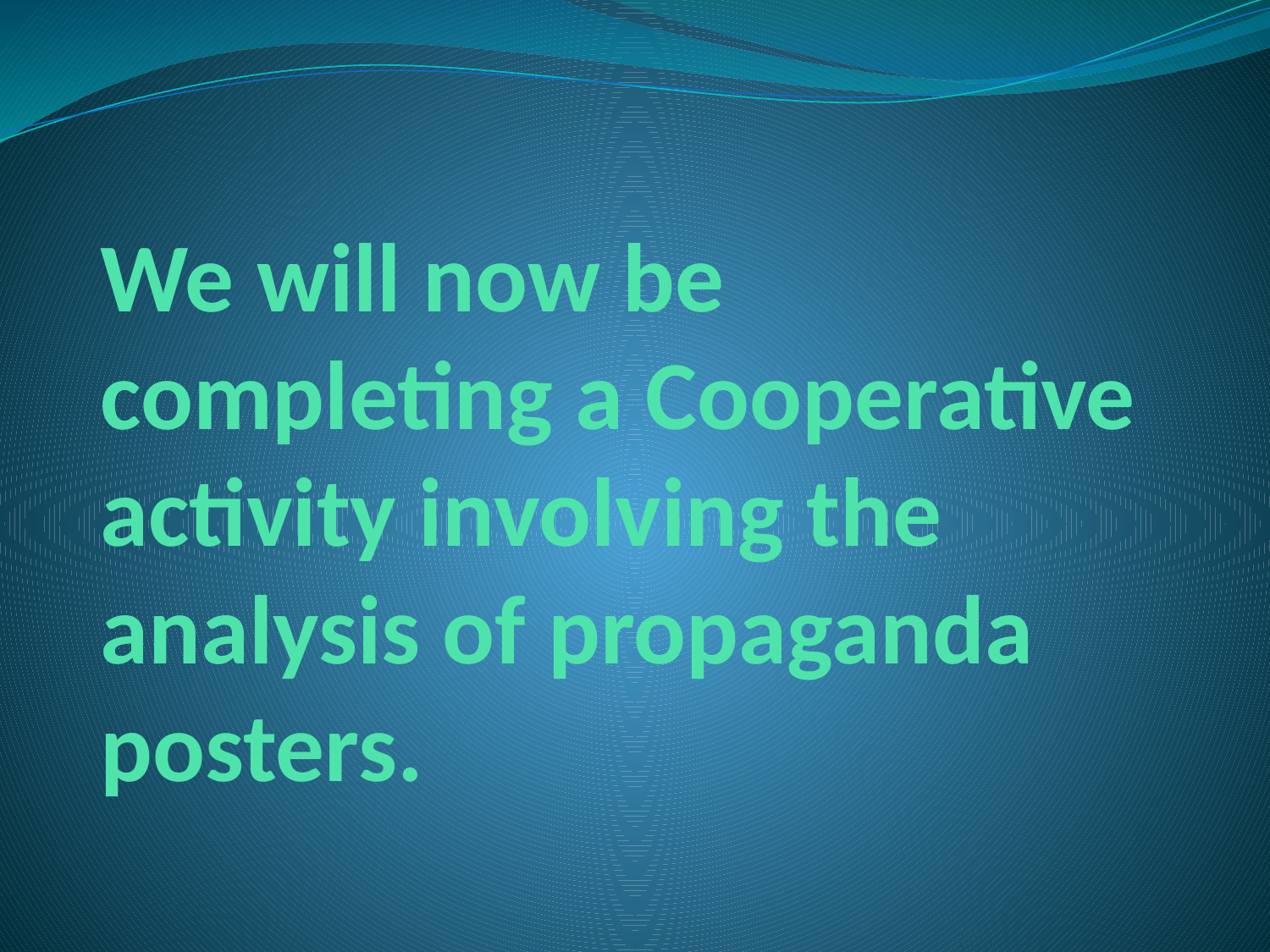

# We will now be completing a Cooperative activity involving the analysis of propaganda posters.